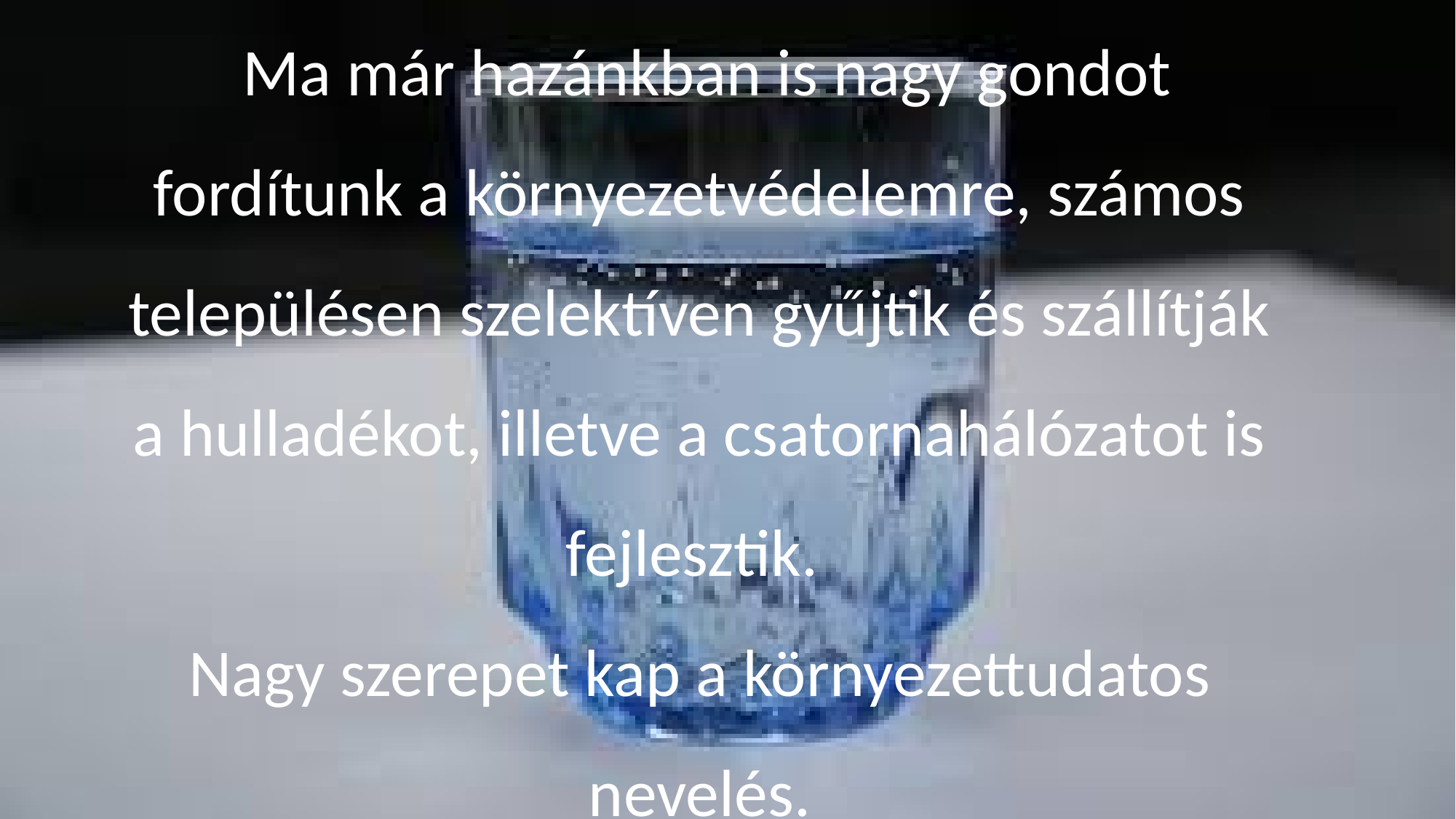

# Ma már hazánkban is nagy gondot fordítunk a környezetvédelemre, számos településen szelektíven gyűjtik és szállítják a hulladékot, illetve a csatornahálózatot is fejlesztik. Nagy szerepet kap a környezettudatos nevelés.